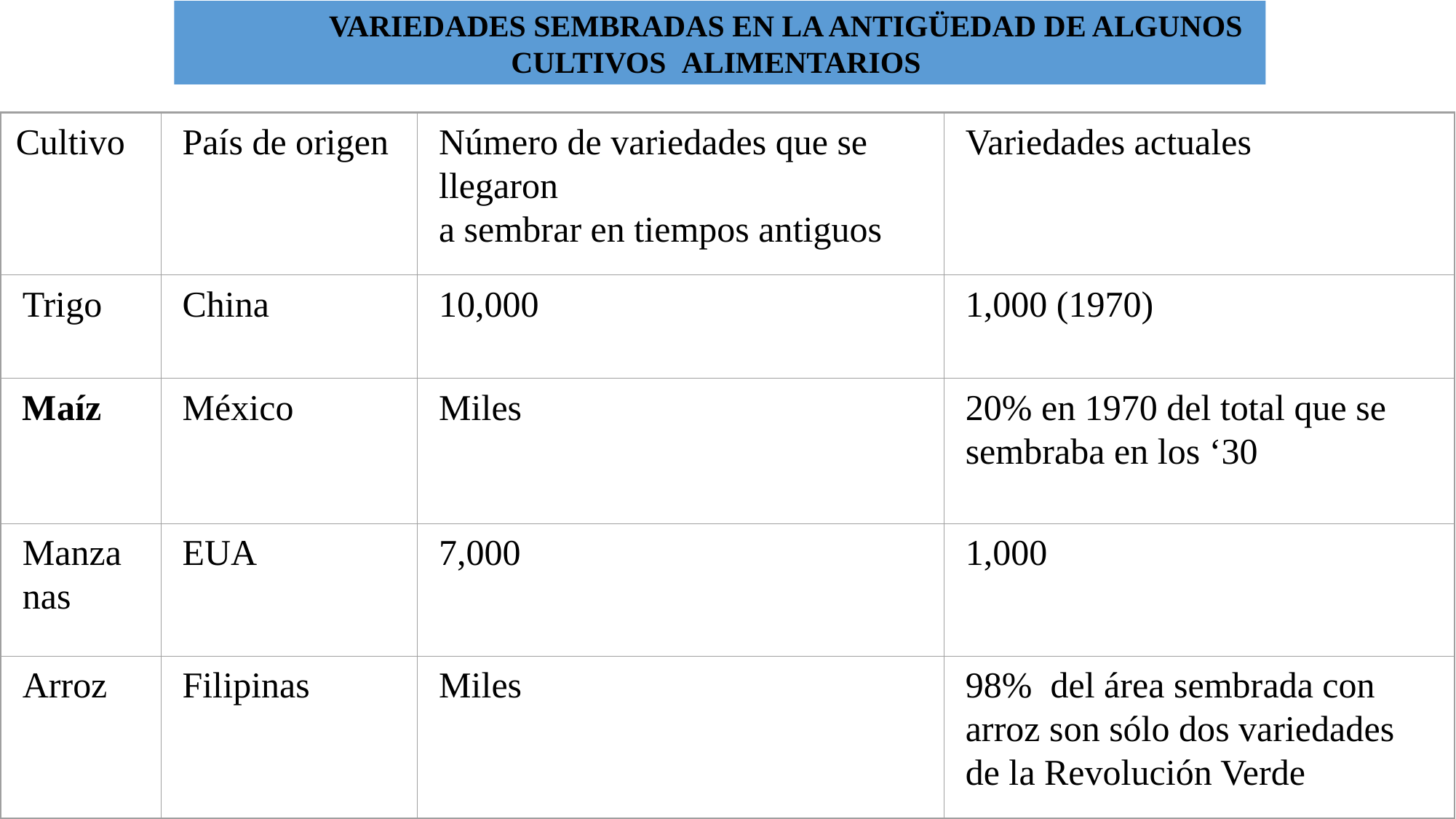

VARIEDADES SEMBRADAS EN LA ANTIGÜEDAD DE ALGUNOS CULTIVOS  ALIMENTARIOS

Cultivo

País de origen

Número de variedades que se llegaron
a sembrar en tiempos antiguos

Variedades actuales

Trigo

China

10,000

1,000 (1970)

Maíz

México

Miles

20% en 1970 del total que se sembraba en los ‘30

Manzanas

EUA

7,000

1,000

Arroz

Filipinas

Miles

98%  del área sembrada con arroz son sólo dos variedades de la Revolución Verde